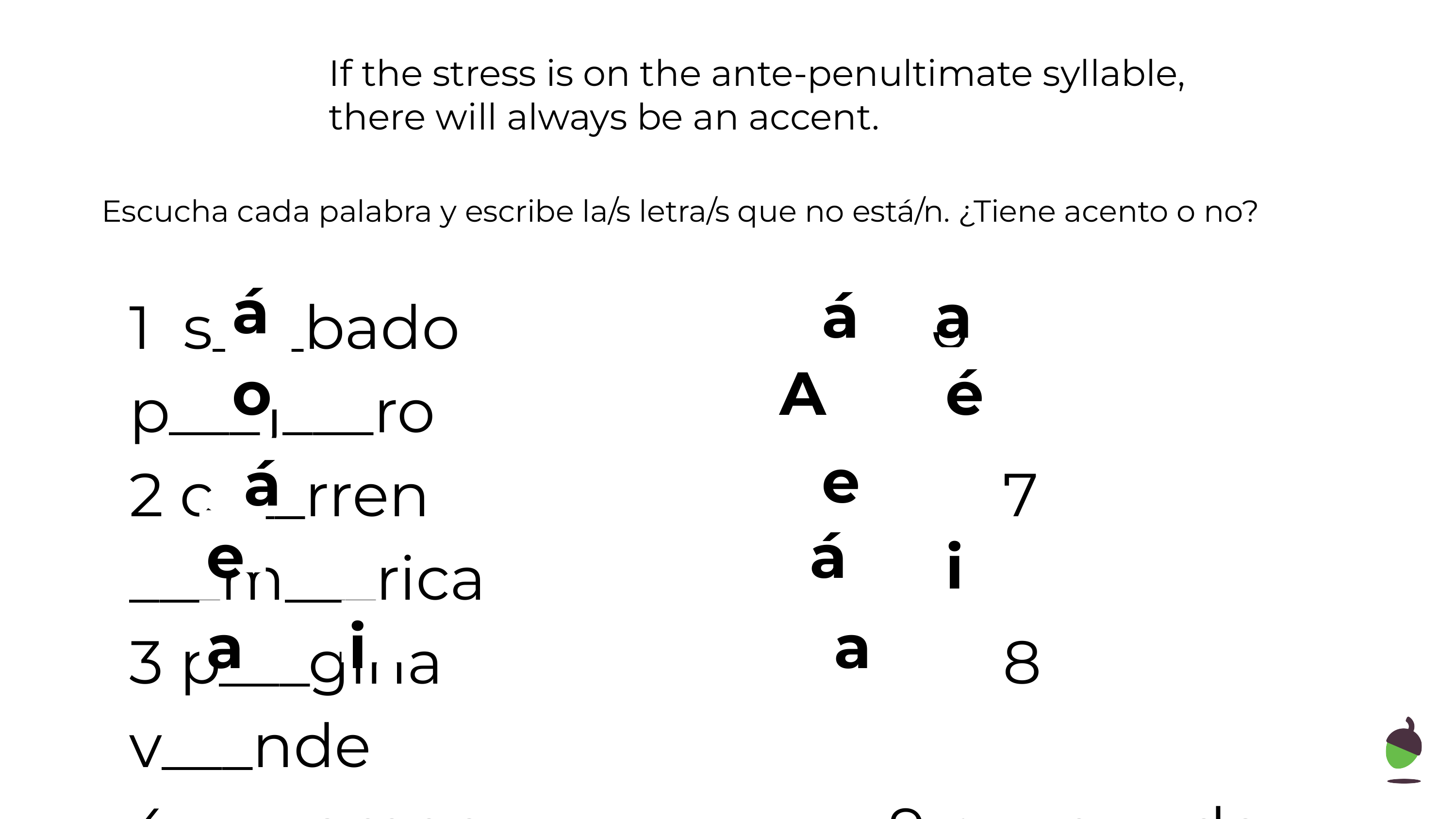

If the stress is on the ante-penultimate syllable, there will always be an accent.
Escucha cada palabra y escribe la/s letra/s que no está/n. ¿Tiene acento o no?
á
1  s___bado							6 p___j___ro
2 c___rren								7 ___m___rica
3 p___gina								8 v___nde
4 ___xamen						  9 r___p___do
5 ___m___ga					10 m___rtes
á
a
o
A
é
e
á
e
á
i
a
i
a